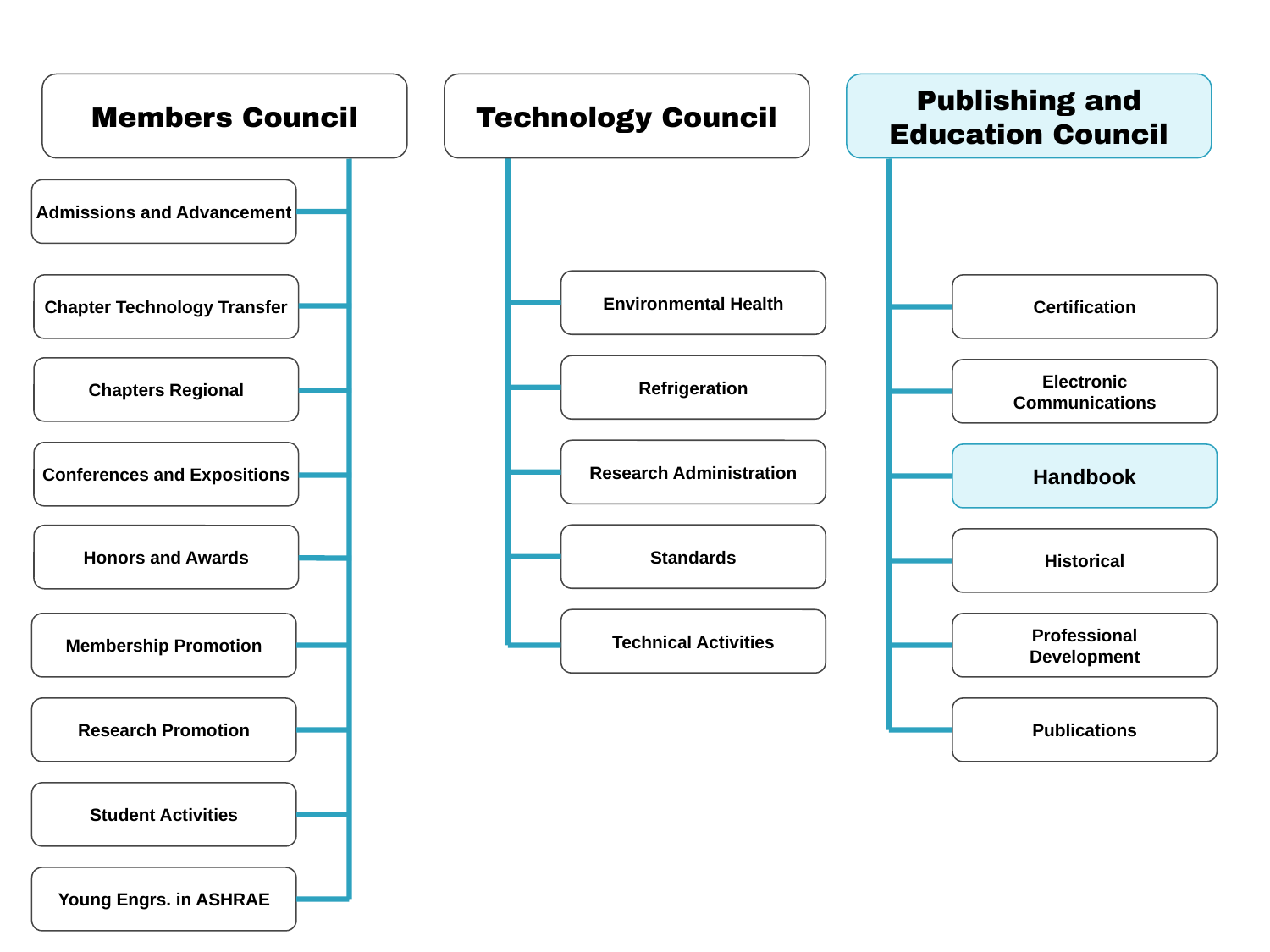

Members Council
Technology Council
Publishing and
Education Council

Admissions and Advancement

Environmental Health
Chapter Technology Transfer
Certification

Refrigeration
Chapters Regional
Electronic
Communications

Research Administration
Conferences and Expositions
Handbook

Standards
Honors and Awards
Historical

Technical Activities
Membership Promotion
Professional
Development

Research Promotion
Publications

Student Activities

Young Engrs. in ASHRAE